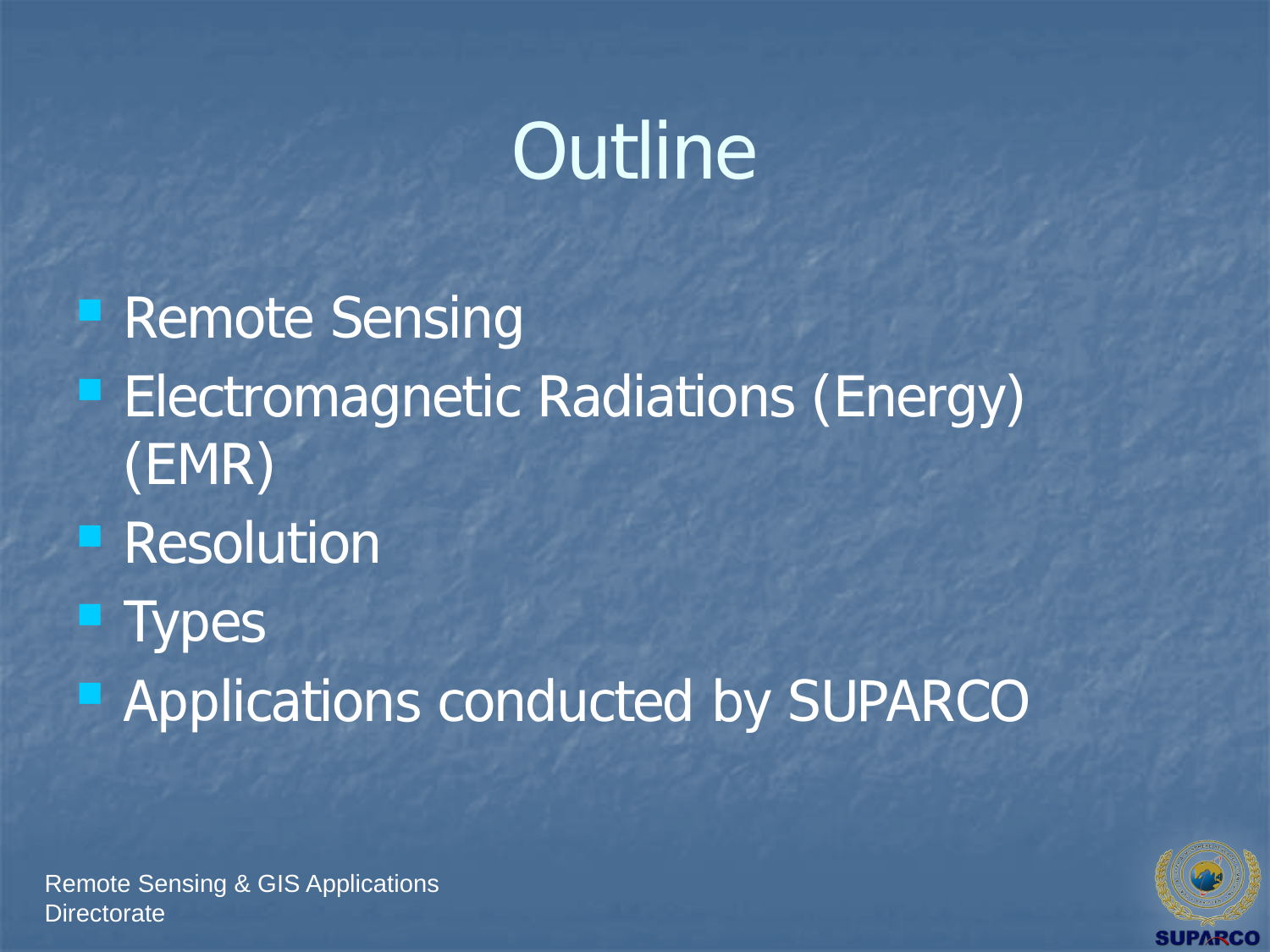

# Outline
Remote Sensing
Electromagnetic Radiations (Energy) (EMR)
Resolution
Types
Applications conducted by SUPARCO
Remote Sensing & GIS Applications Directorate